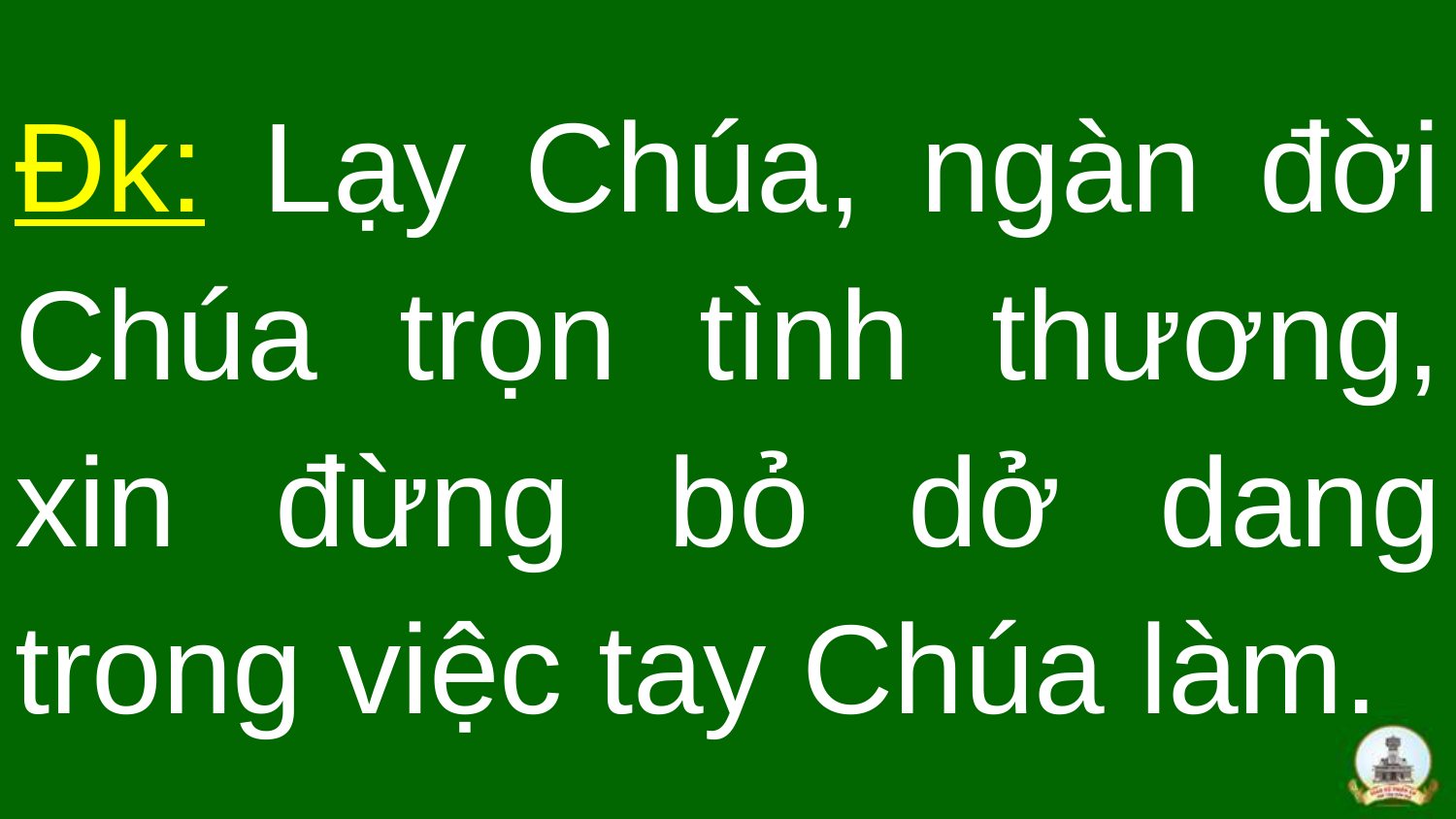

# Đk: Lạy Chúa, ngàn đời Chúa trọn tình thương, xin đừng bỏ dở dang trong việc tay Chúa làm.